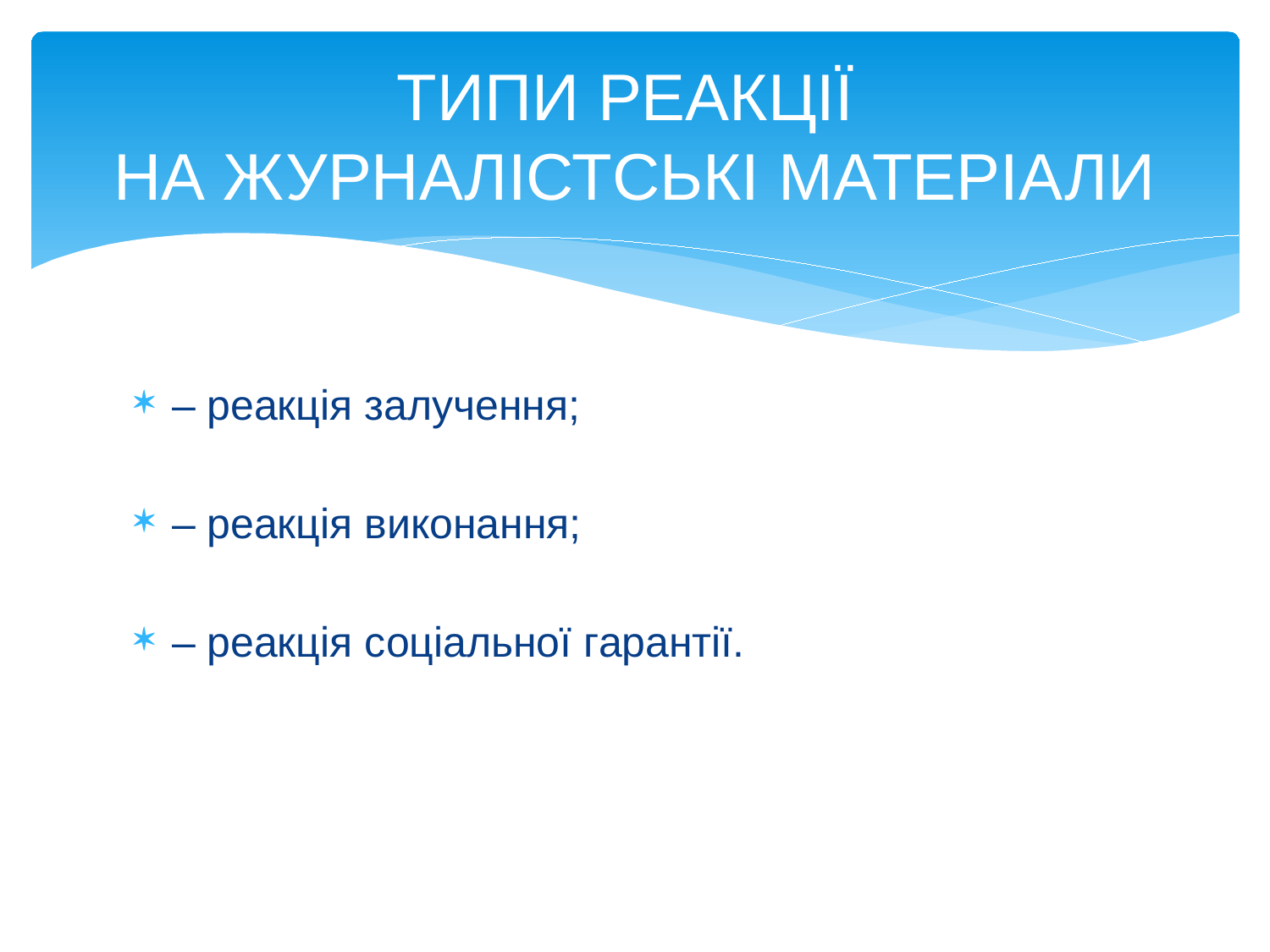

# ТИПИ РЕАКЦІЇ НА ЖУРНАЛІСТСЬКІ МАТЕРІАЛИ
– реакція залучення;

– реакція виконання;

– реакція соціальної гарантії.